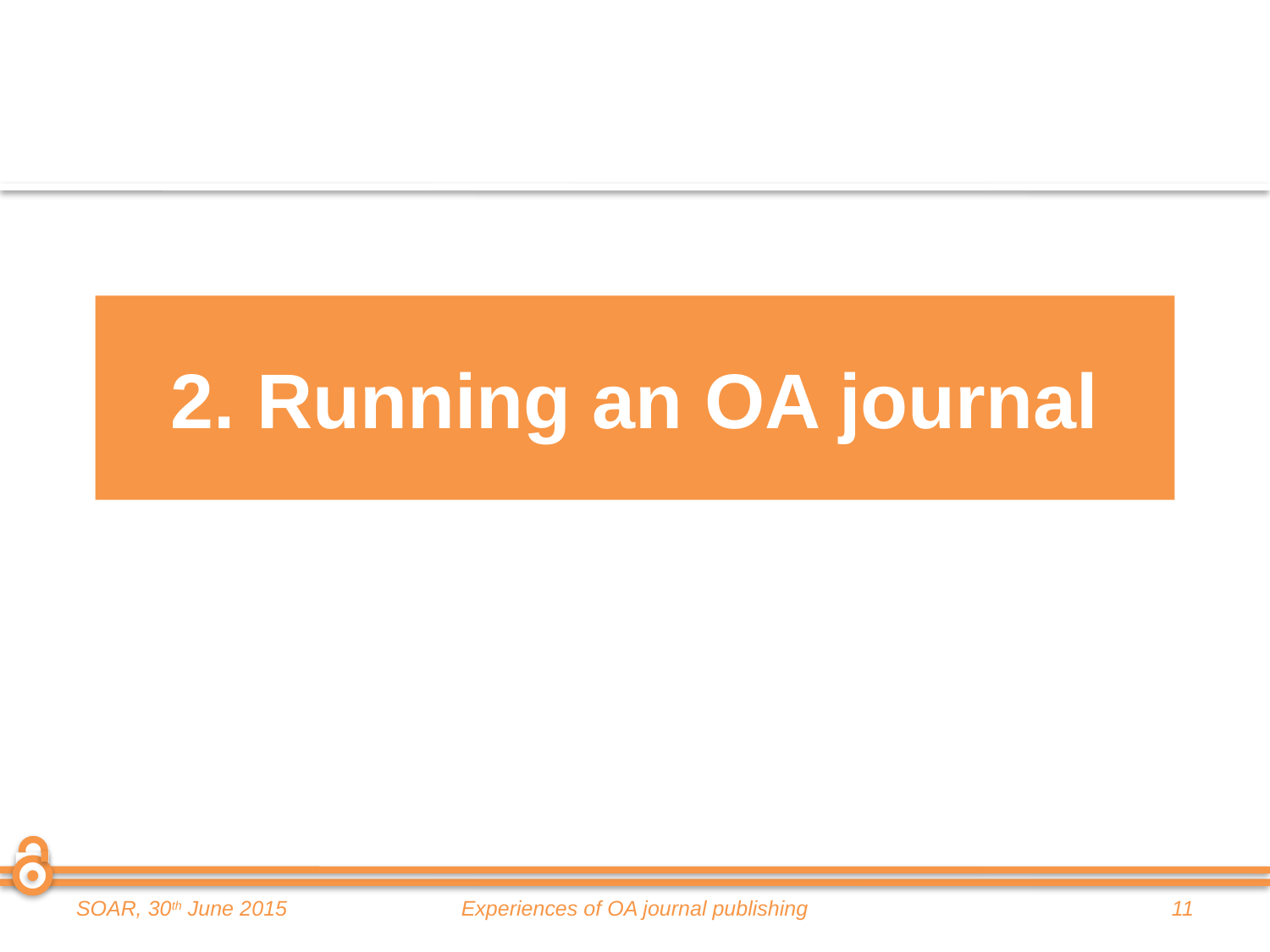

# 2. Running an OA journal
SOAR, 30th June 2015
Experiences of OA journal publishing
11